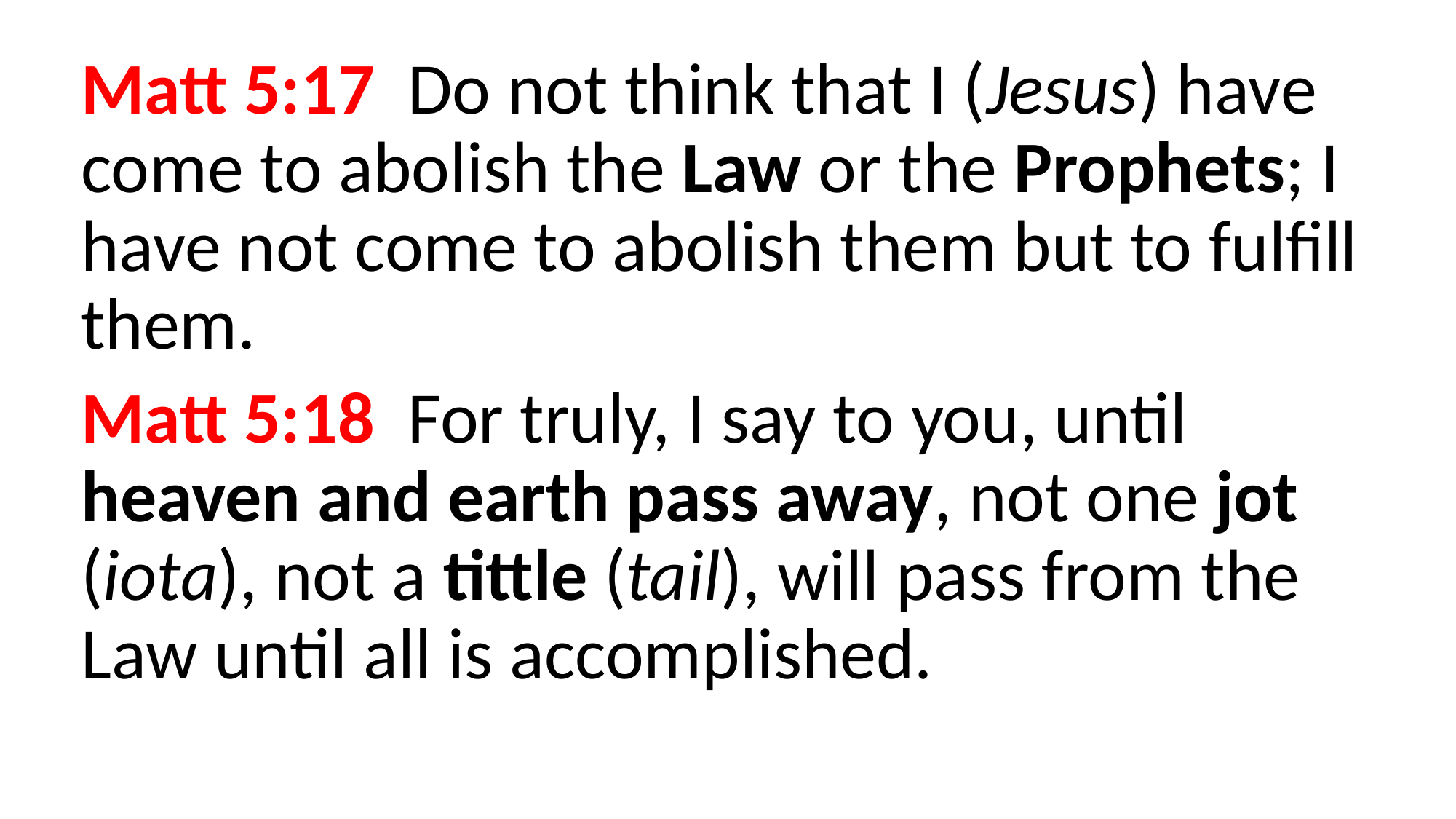

Matt 5:17  Do not think that I (Jesus) have come to abolish the Law or the Prophets; I have not come to abolish them but to fulfill them.
Matt 5:18  For truly, I say to you, until heaven and earth pass away, not one jot (iota), not a tittle (tail), will pass from the Law until all is accomplished.